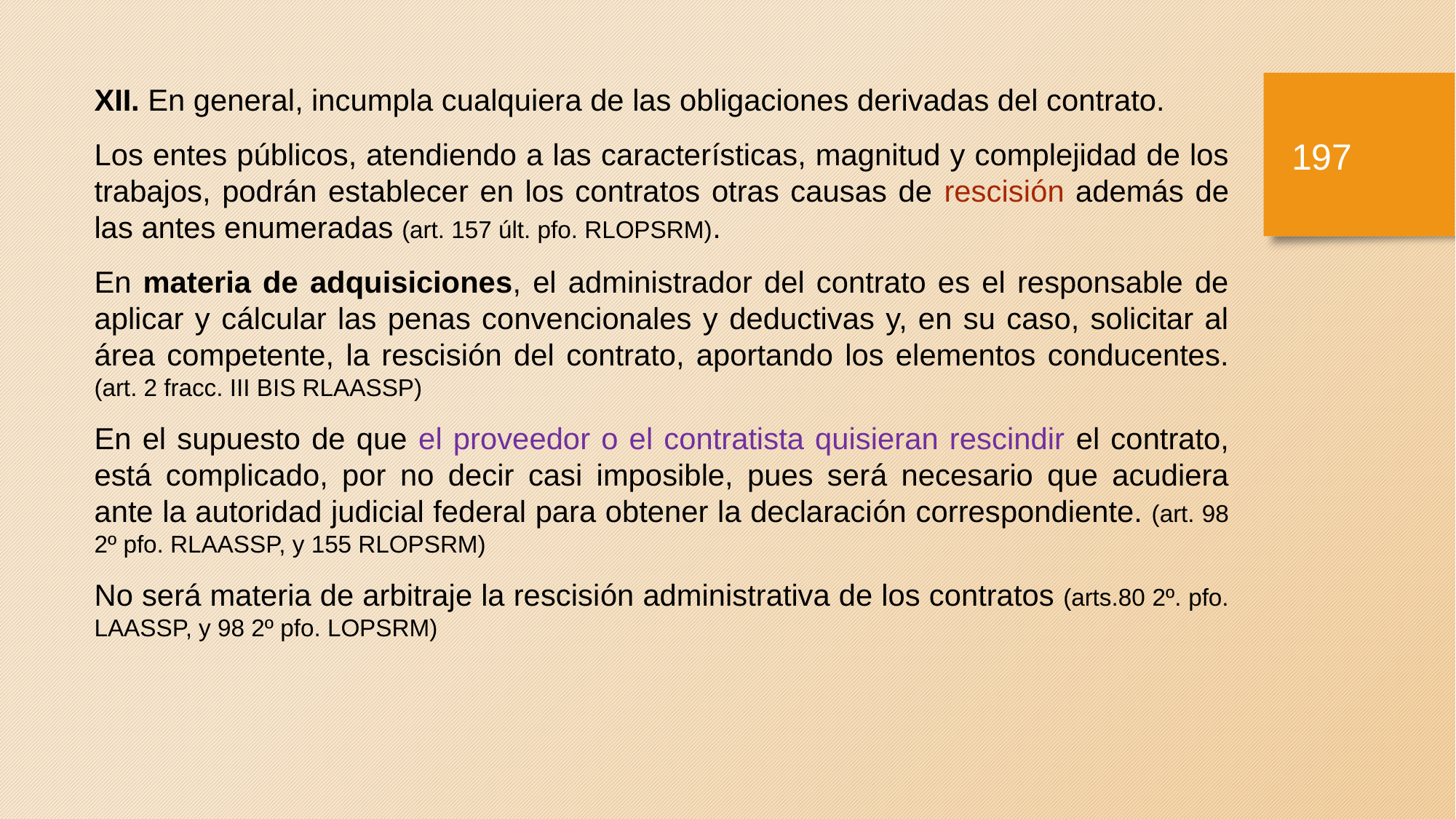

XII. En general, incumpla cualquiera de las obligaciones derivadas del contrato.

Los entes públicos, atendiendo a las características, magnitud y complejidad de los trabajos, podrán establecer en los contratos otras causas de rescisión además de las antes enumeradas (art. 157 últ. pfo. RLOPSRM).

En materia de adquisiciones, el administrador del contrato es el responsable de aplicar y cálcular las penas convencionales y deductivas y, en su caso, solicitar al área competente, la rescisión del contrato, aportando los elementos conducentes. (art. 2 fracc. III BIS RLAASSP)

En el supuesto de que el proveedor o el contratista quisieran rescindir el contrato, está complicado, por no decir casi imposible, pues será necesario que acudiera ante la autoridad judicial federal para obtener la declaración correspondiente. (art. 98 2º pfo. RLAASSP, y 155 RLOPSRM)

No será materia de arbitraje la rescisión administrativa de los contratos (arts.80 2º. pfo. LAASSP, y 98 2º pfo. LOPSRM)

197